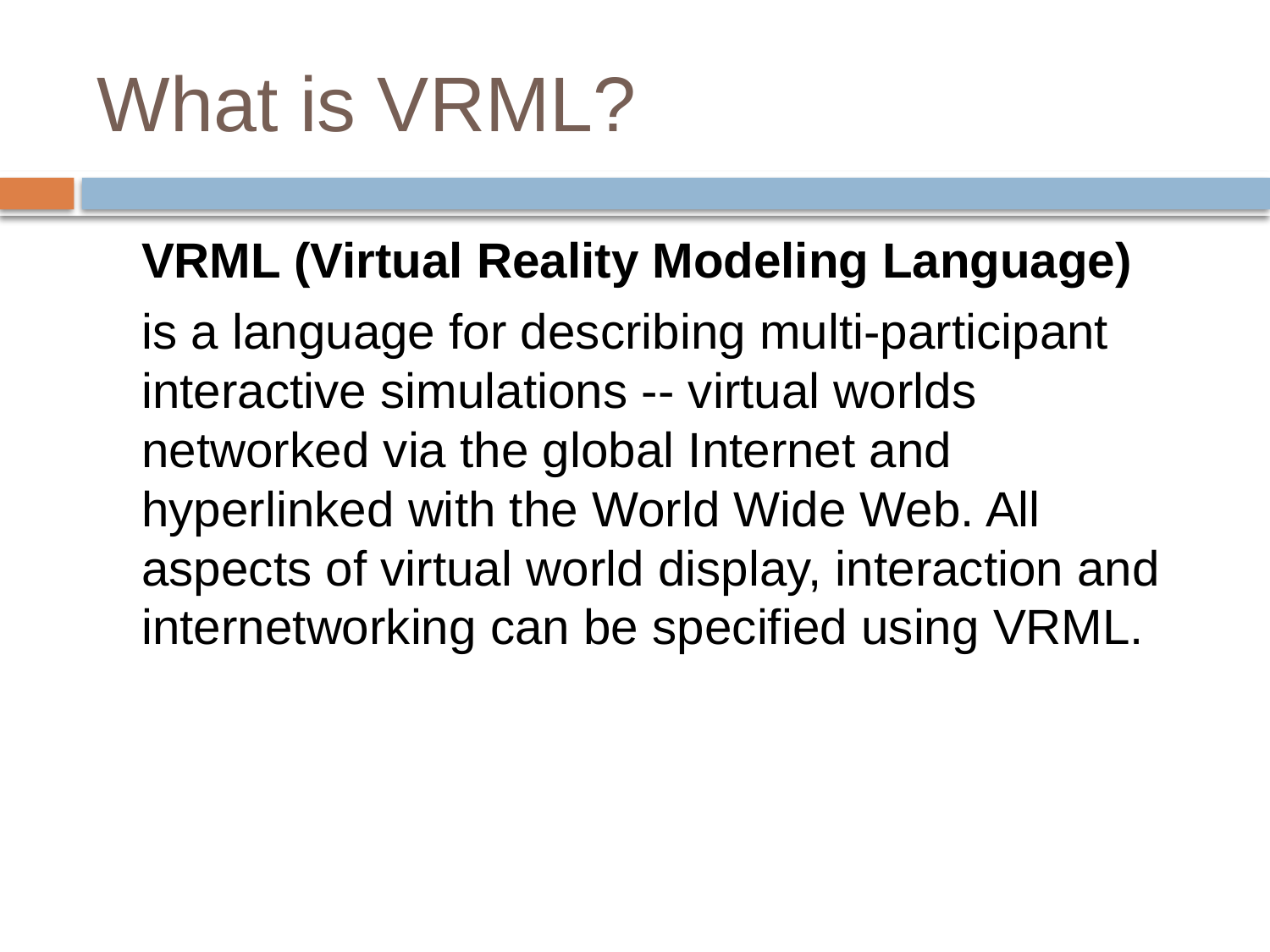

# What is VRML?
	VRML (Virtual Reality Modeling Language)
	is a language for describing multi-participant interactive simulations -- virtual worlds networked via the global Internet and hyperlinked with the World Wide Web. All aspects of virtual world display, interaction and internetworking can be specified using VRML.